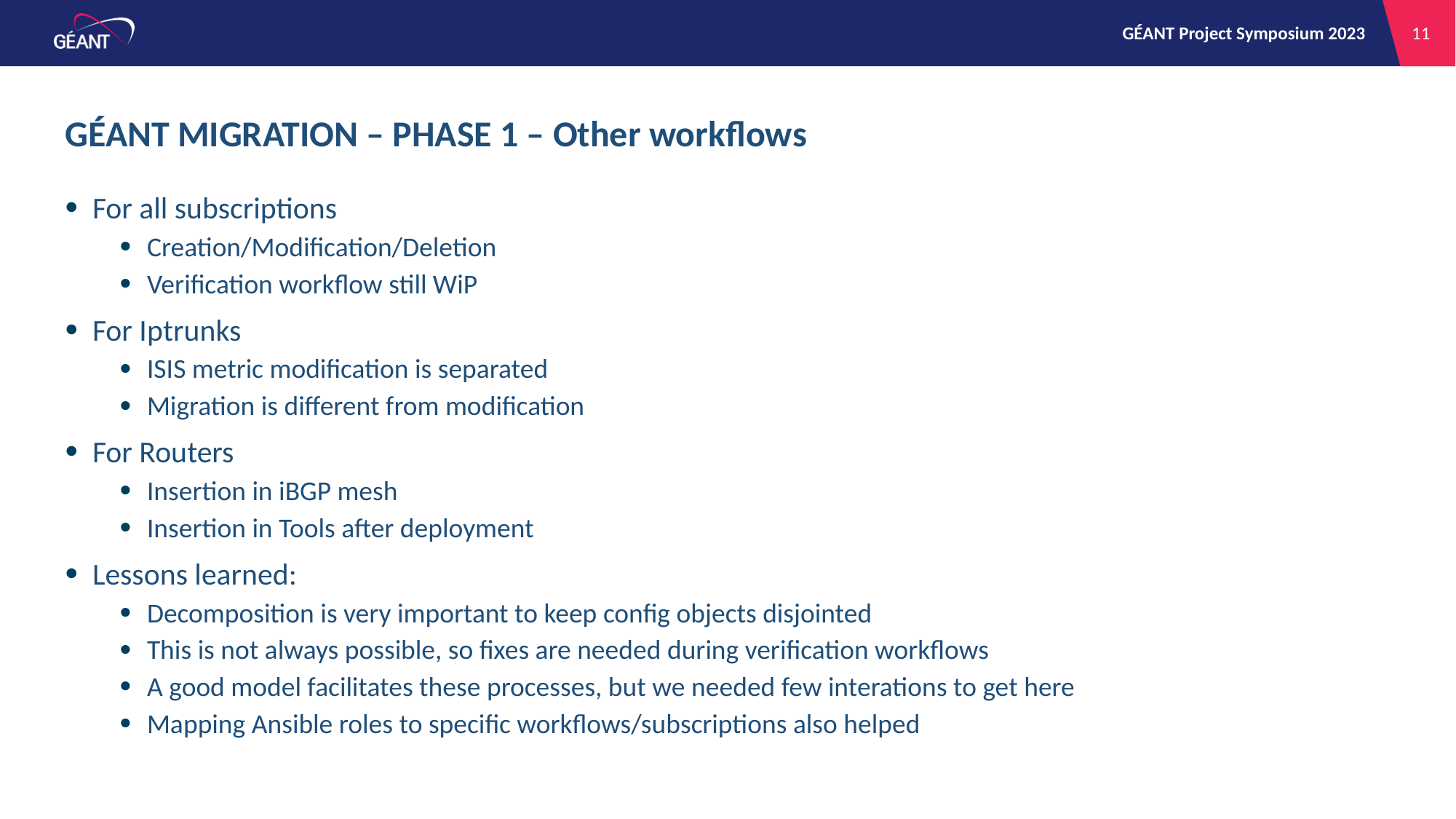

# GÉANT MIGRATION – PHASE 1 – Other workflows
For all subscriptions
Creation/Modification/Deletion
Verification workflow still WiP
For Iptrunks
ISIS metric modification is separated
Migration is different from modification
For Routers
Insertion in iBGP mesh
Insertion in Tools after deployment
Lessons learned:
Decomposition is very important to keep config objects disjointed
This is not always possible, so fixes are needed during verification workflows
A good model facilitates these processes, but we needed few interations to get here
Mapping Ansible roles to specific workflows/subscriptions also helped